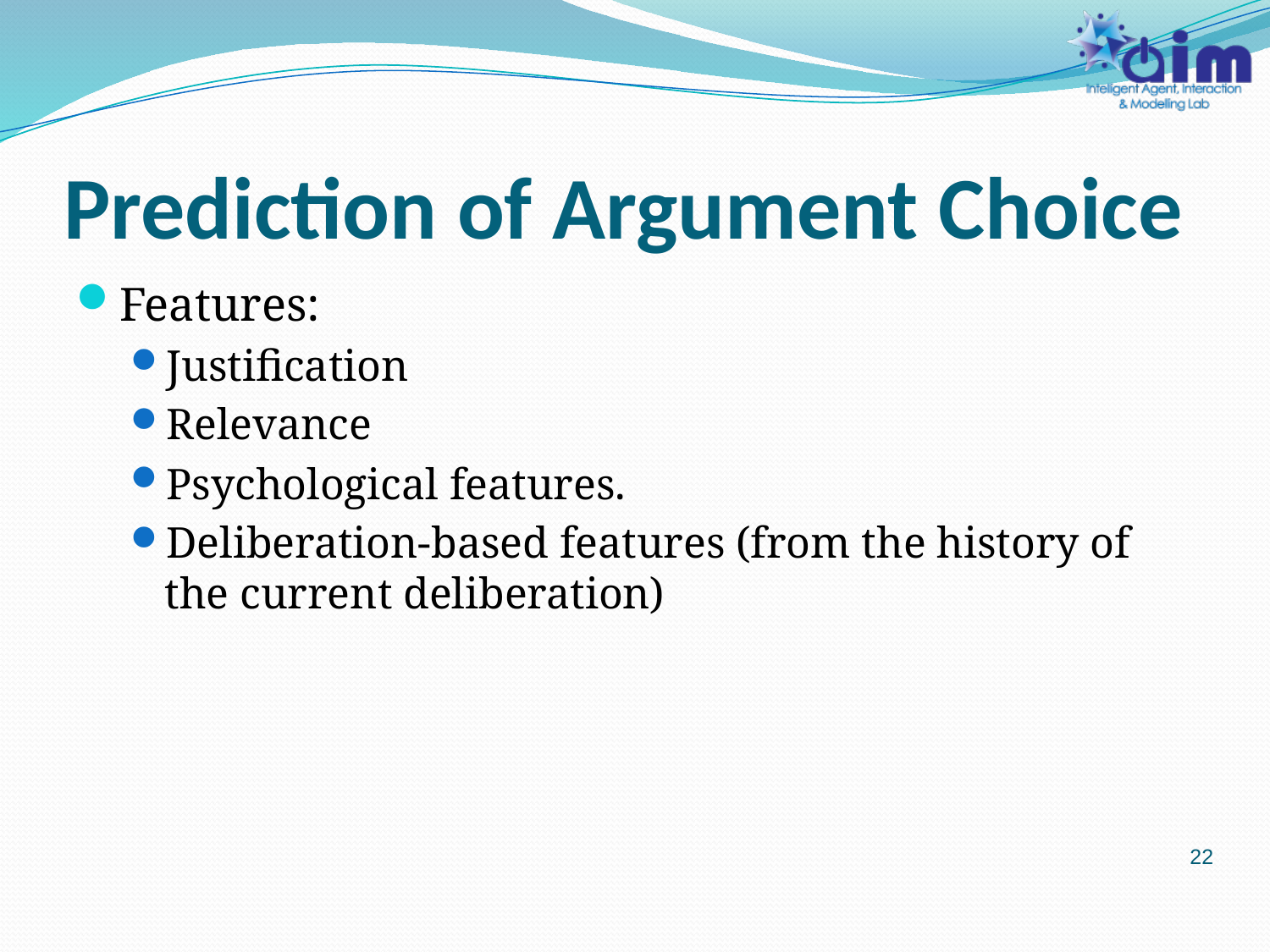

# Prediction of Argument Choice
Features:
Justification
Relevance
Psychological features.
Deliberation-based features (from the history of the current deliberation)

22